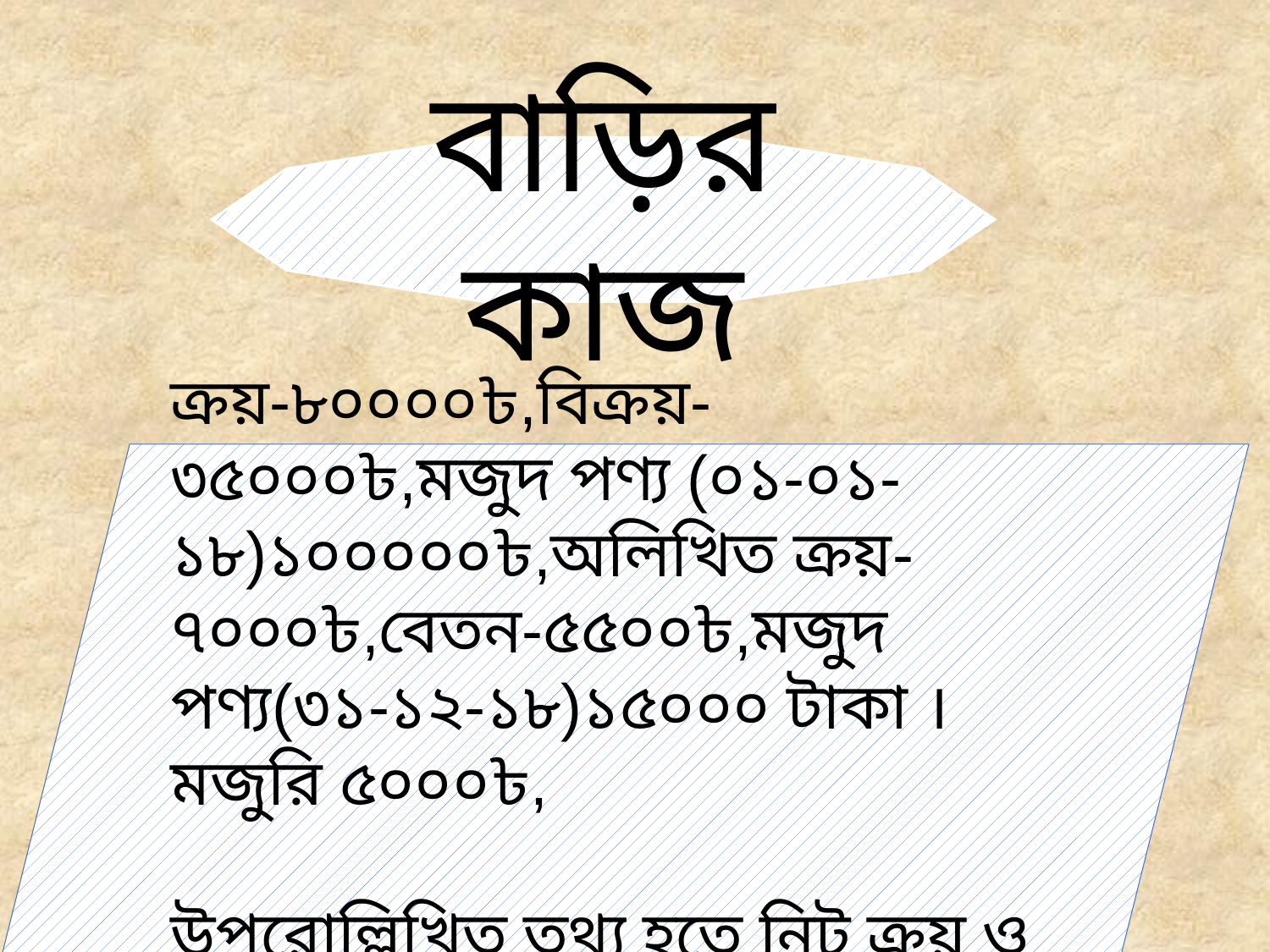

বাড়ির কাজ
ক্রয়-৮০০০০৳,বিক্রয়-৩৫০০০৳,মজুদ পণ্য (০১-০১-১৮)১০০০০০৳,অলিখিত ক্রয়-৭০০০৳,বেতন-৫৫০০৳,মজুদ পণ্য(৩১-১২-১৮)১৫০০০ টাকা ।মজুরি ৫০০০৳,

উপরোল্লিখিত তথ্য হতে নিট ক্রয় ও নিট বিক্রের পরিমান নির্নয়  কর?